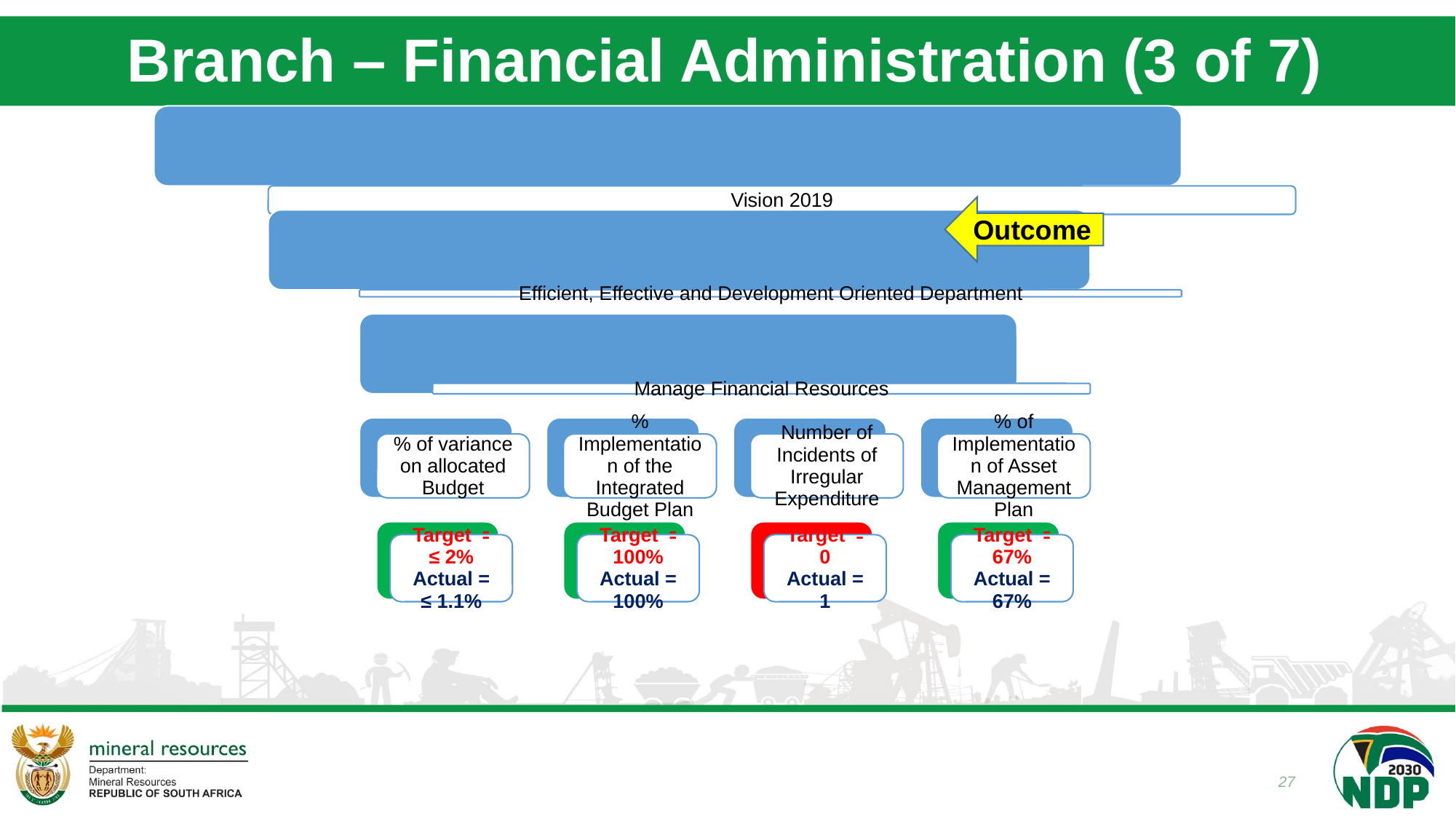

# Branch – Financial Administration (3 of 7)
Manage Financial Resources
Efficient, Effective and Development Oriented Department
% of variance on allocated Budget
% Implementation of the Integrated Budget Plan
Number of Incidents of Irregular Expenditure
% of Implementation of Asset Management Plan
Vision 2019
Target  ꞊ ≤ 2%
Actual = ≤ 1.1%
Target  ꞊ 100%
Actual = 100%
Target  ꞊ 0
Actual = 1
Target  ꞊ 67%
Actual = 67%
Outcome
27